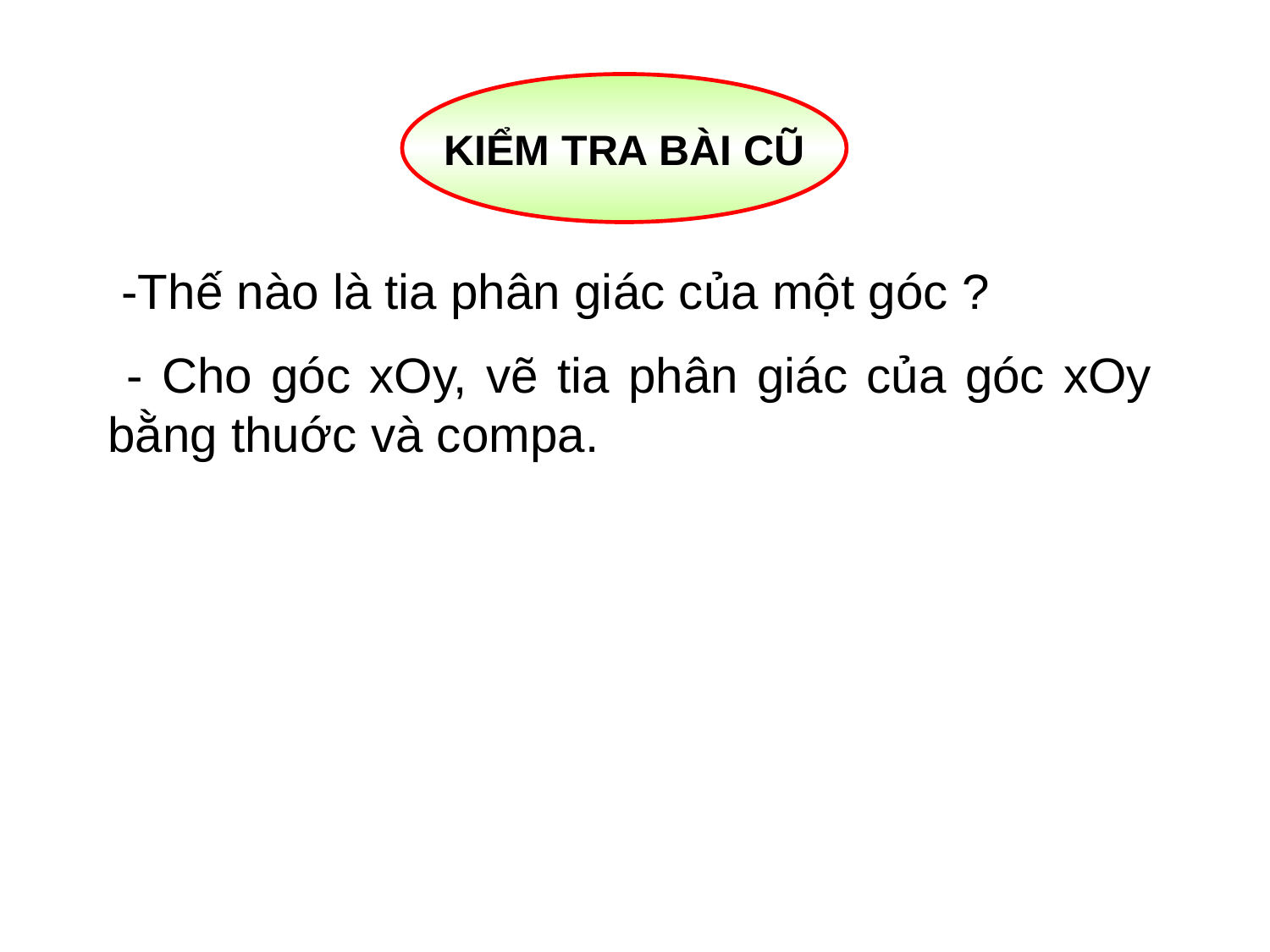

KIỂM TRA BÀI CŨ
 -Thế nào là tia phân giác của một góc ?
 - Cho góc xOy, vẽ tia phân giác của góc xOy bằng thuớc và compa.